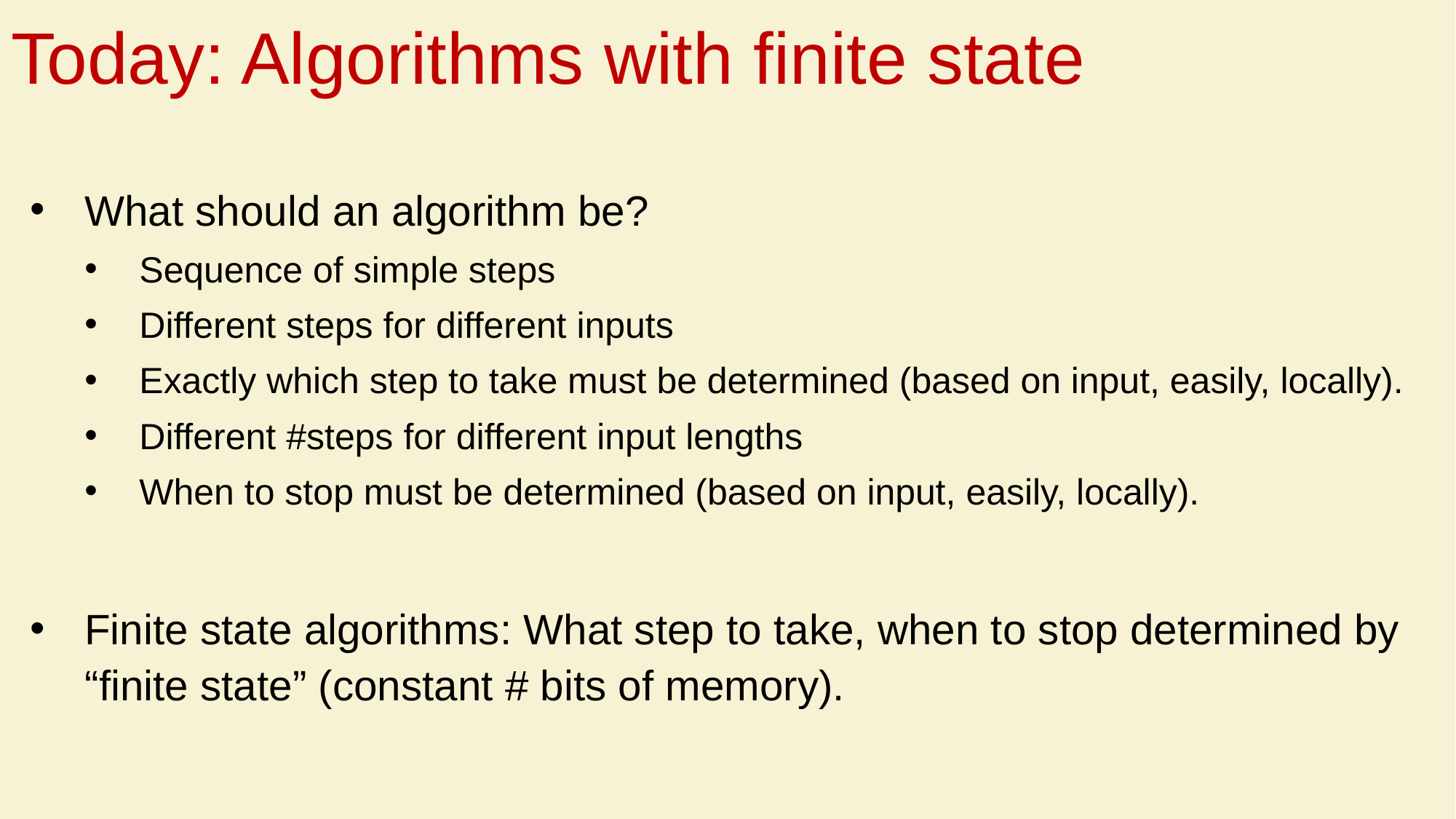

# Today: Algorithms with finite state
What should an algorithm be?
Sequence of simple steps
Different steps for different inputs
Exactly which step to take must be determined (based on input, easily, locally).
Different #steps for different input lengths
When to stop must be determined (based on input, easily, locally).

Finite state algorithms: What step to take, when to stop determined by “finite state” (constant # bits of memory).